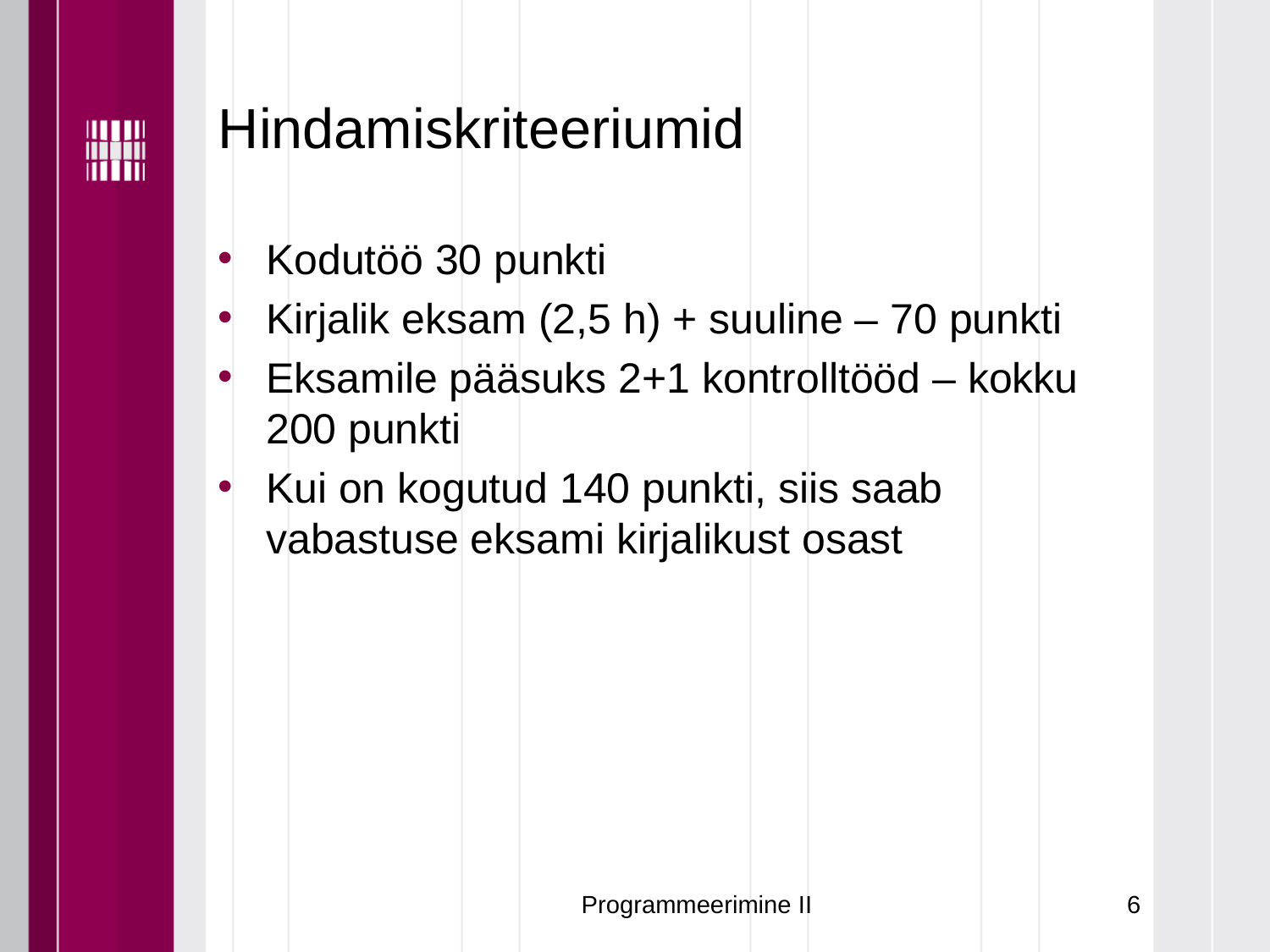

# Hindamiskriteeriumid
Kodutöö 30 punkti
Kirjalik eksam (2,5 h) + suuline – 70 punkti
Eksamile pääsuks 2+1 kontrolltööd – kokku 200 punkti
Kui on kogutud 140 punkti, siis saab vabastuse eksami kirjalikust osast
Programmeerimine II
6